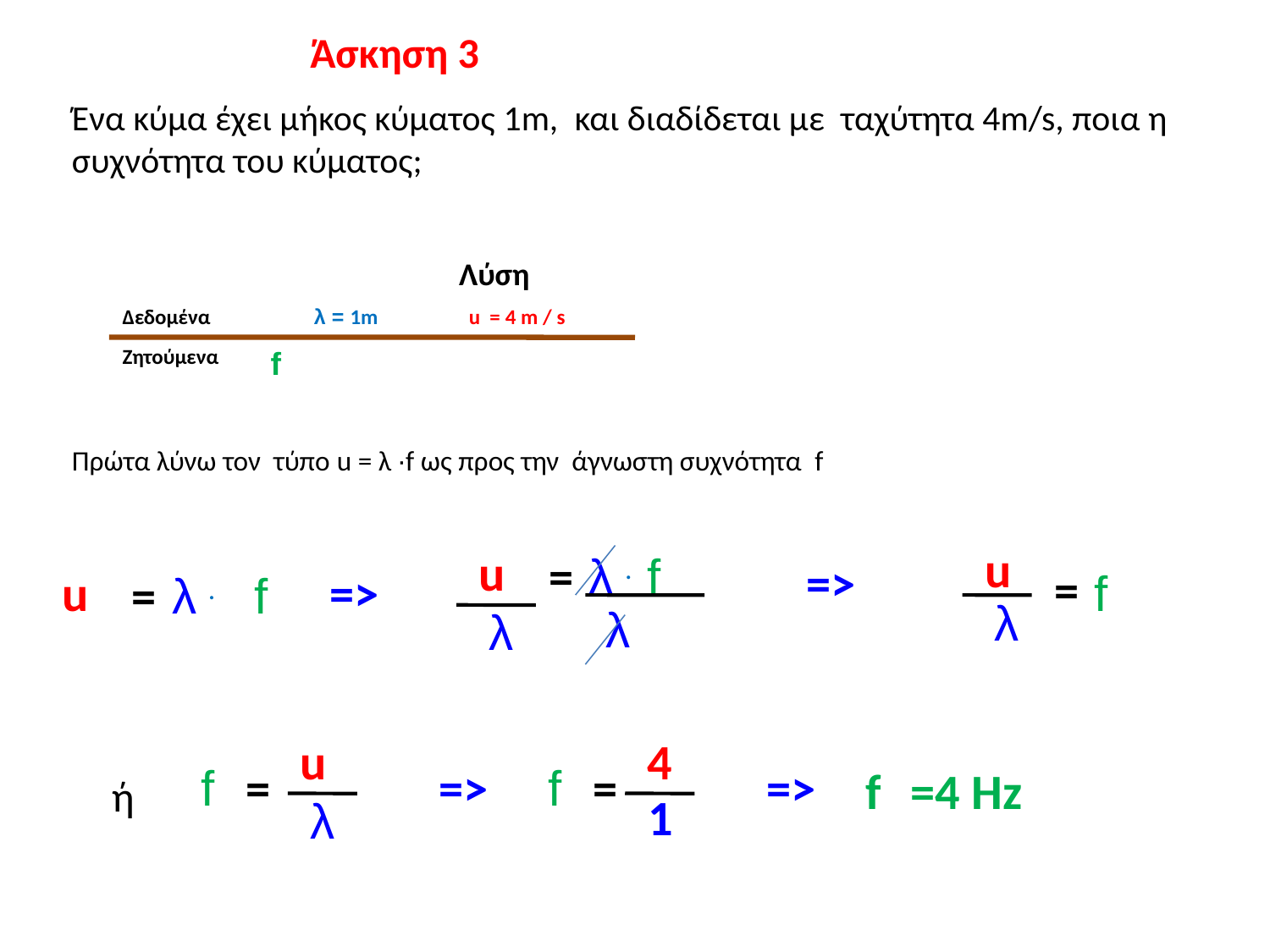

Άσκηση 3
Ένα κύμα έχει μήκος κύματος 1m,  και διαδίδεται με  ταχύτητα 4m/s, ποια η συχνότητα του κύματος;
Λύση
Δεδομένα
    λ = 1m
u  = 4 m / s
Ζητούμενα

f
Πρώτα λύνω τον  τύπο u = λ ∙f ως προς την  άγνωστη συχνότητα  f
u
u
=
λ .
f
=>
=
u
=>
f
=
λ .
 f
λ
λ
λ
u
4
f
=
=>
f
=
=>
f
=4 Ηz
ή
1
λ